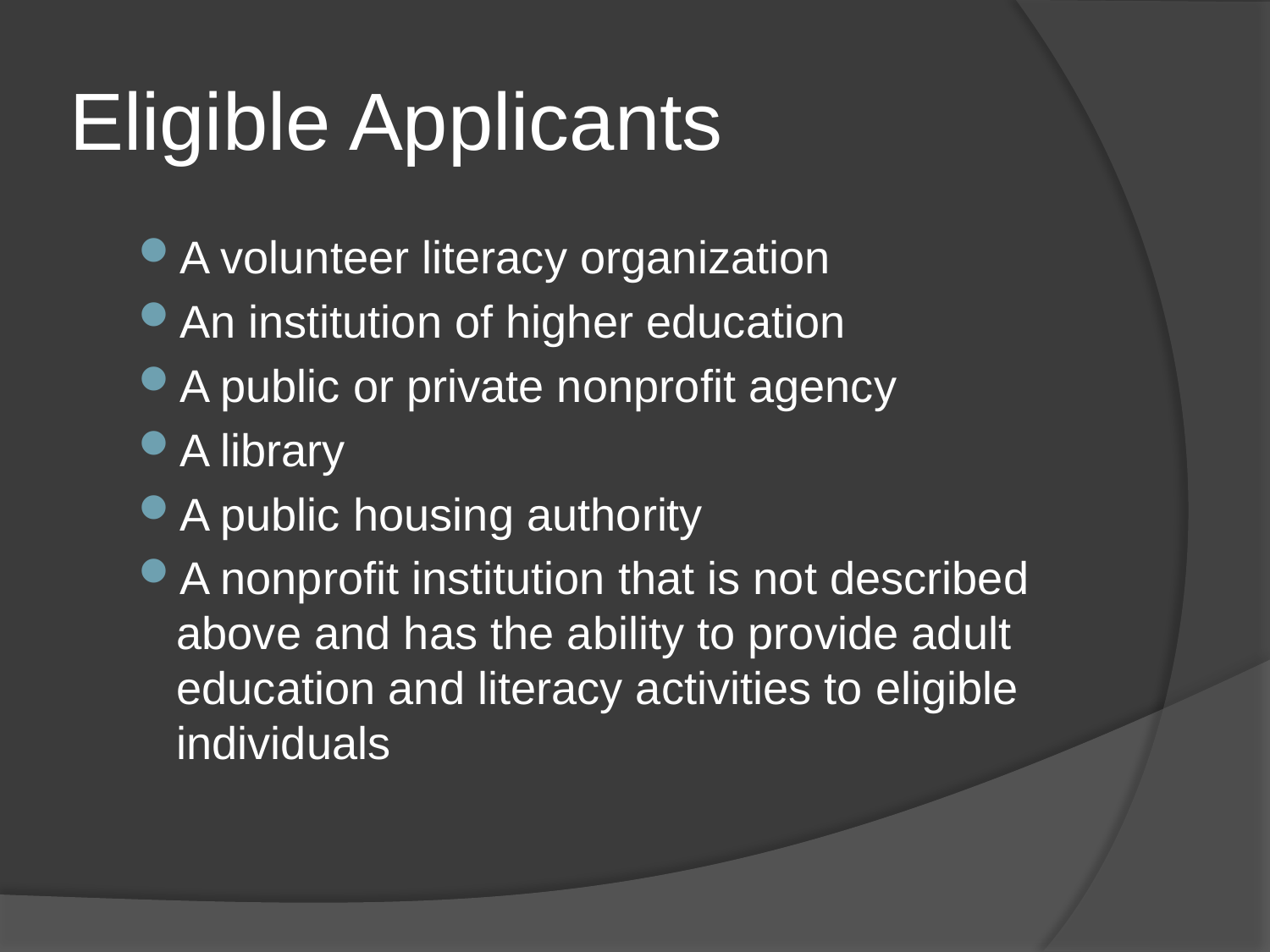

# Eligible Applicants
A volunteer literacy organization
An institution of higher education
A public or private nonprofit agency
A library
A public housing authority
A nonprofit institution that is not described above and has the ability to provide adult education and literacy activities to eligible individuals